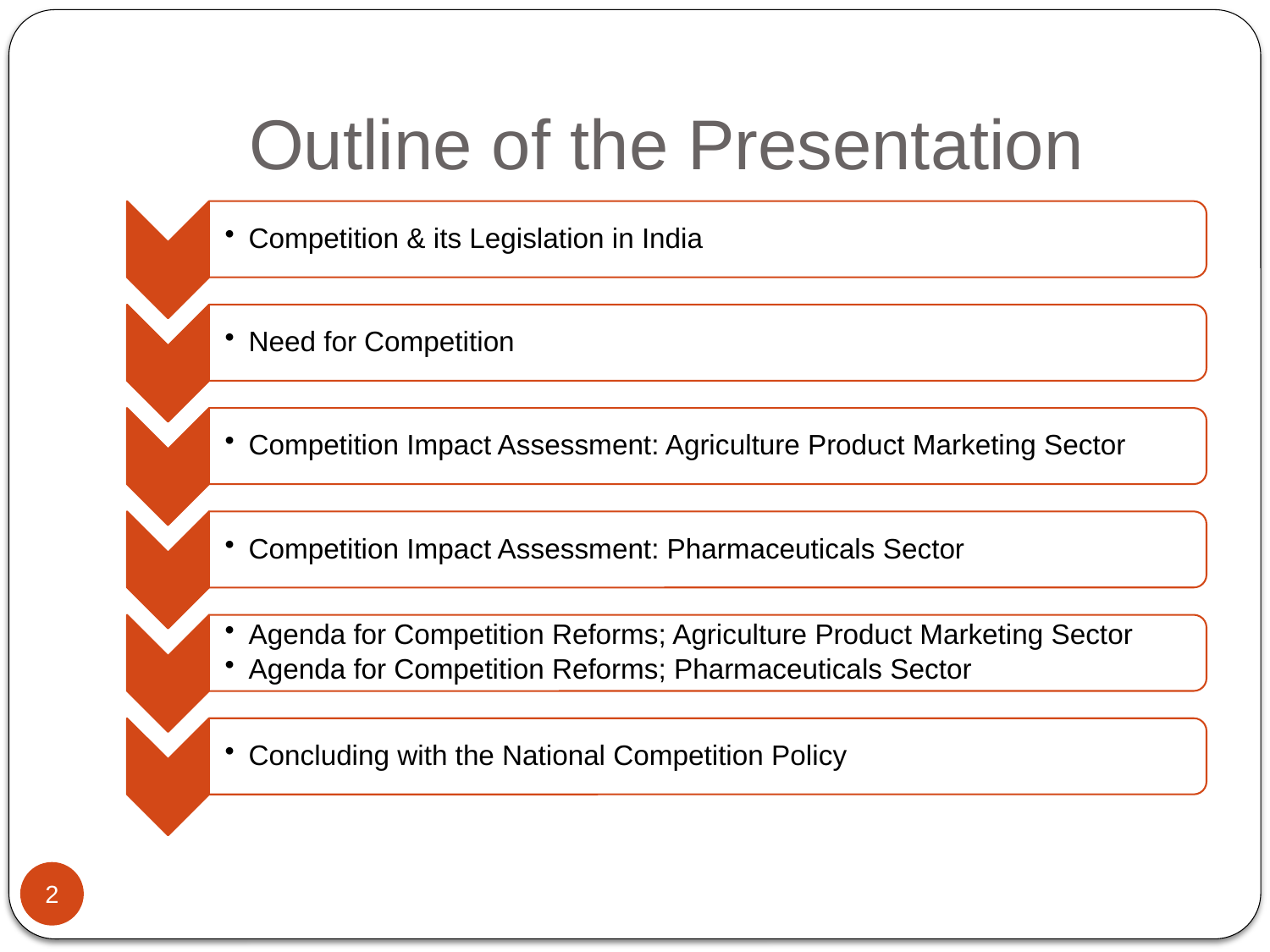

# Outline of the Presentation

Competition & its Legislation in India

Need for Competition

Competition Impact Assessment: Agriculture Product Marketing Sector

Competition Impact Assessment: Pharmaceuticals Sector

Agenda for Competition Reforms; Agriculture Product Marketing Sector
Agenda for Competition Reforms; Pharmaceuticals Sector

Concluding with the National Competition Policy
2